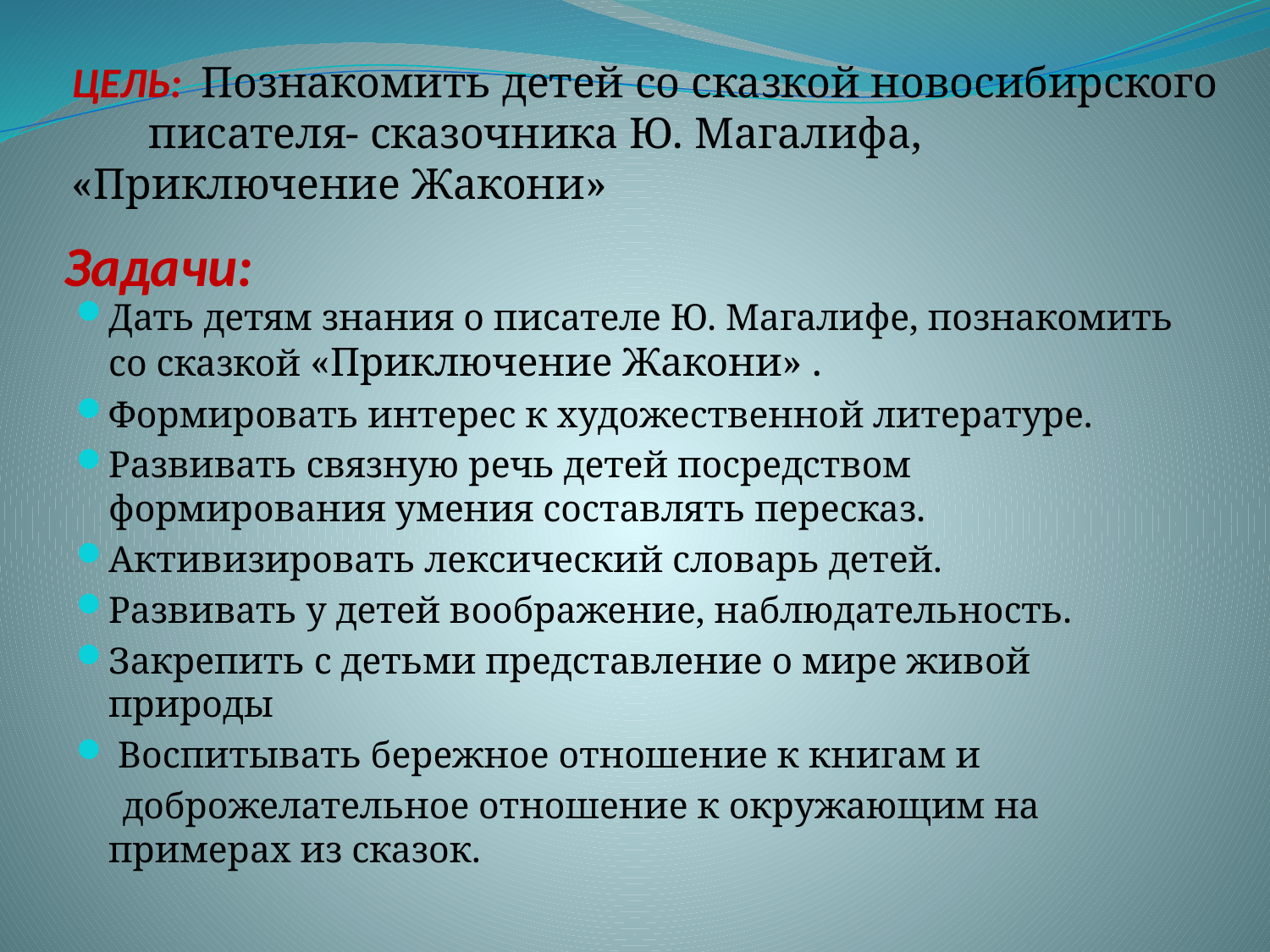

ЦЕЛЬ:  Познакомить детей со сказкой новосибирского           писателя- сказочника Ю. Магалифа, «Приключение Жакони»

# Задачи:
Дать детям знания о писателе Ю. Магалифе, познакомить со сказкой «Приключение Жакони» .
Формировать интерес к художественной литературе.
Развивать связную речь детей посредством формирования умения составлять пересказ.
Активизировать лексический словарь детей.
Развивать у детей воображение, наблюдательность.
Закрепить с детьми представление о мире живой природы
 Воспитывать бережное отношение к книгам и
     доброжелательное отношение к окружающим на примерах из сказок.